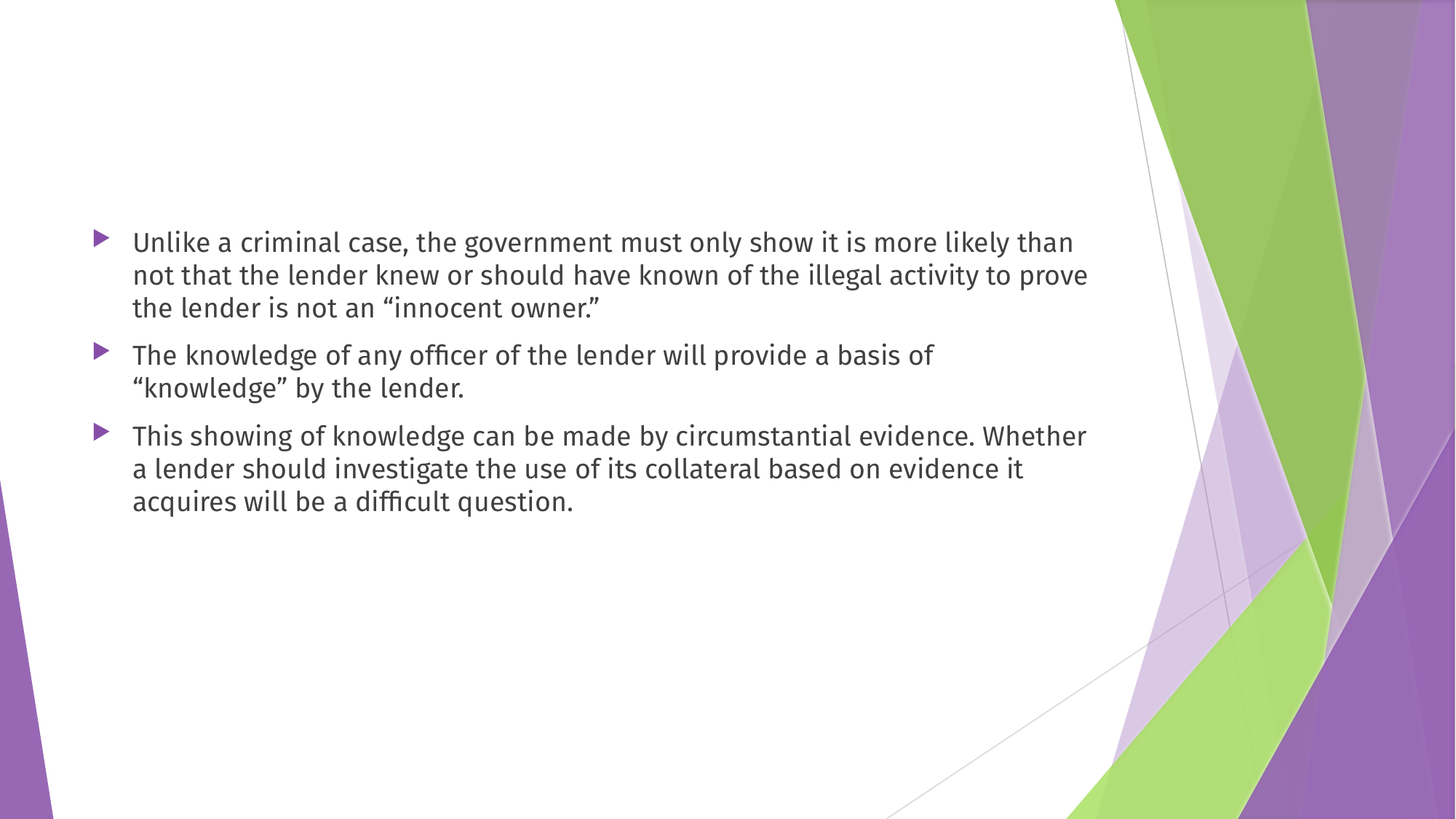

Unlike a criminal case, the government must only show it is more likely than not that the lender knew or should have known of the illegal activity to prove the lender is not an “innocent owner.”
The knowledge of any officer of the lender will provide a basis of “knowledge” by the lender.
This showing of knowledge can be made by circumstantial evidence. Whether a lender should investigate the use of its collateral based on evidence it acquires will be a difficult question.